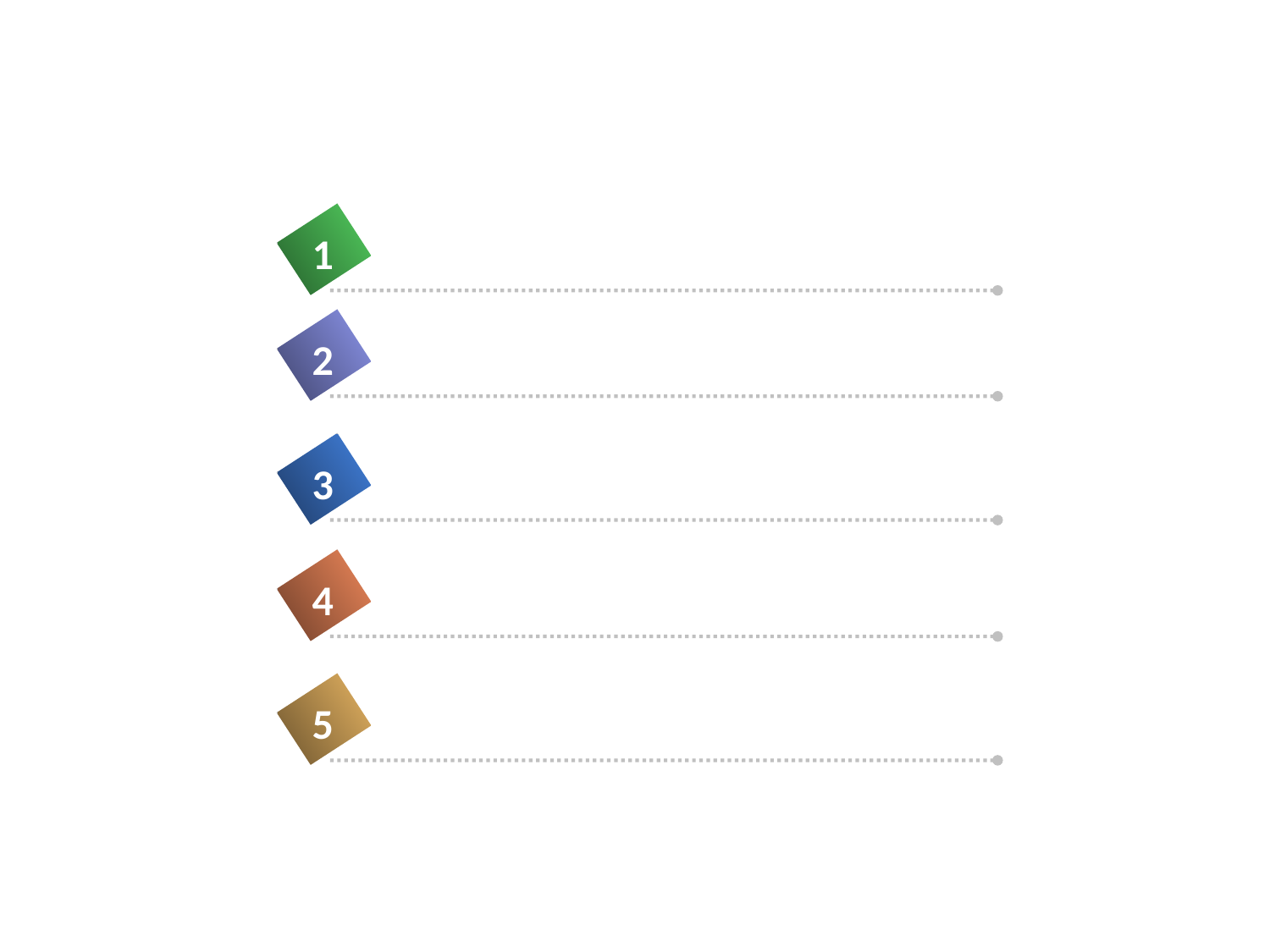

1
текст

2
текст

3
текст

4
текст

5
текст